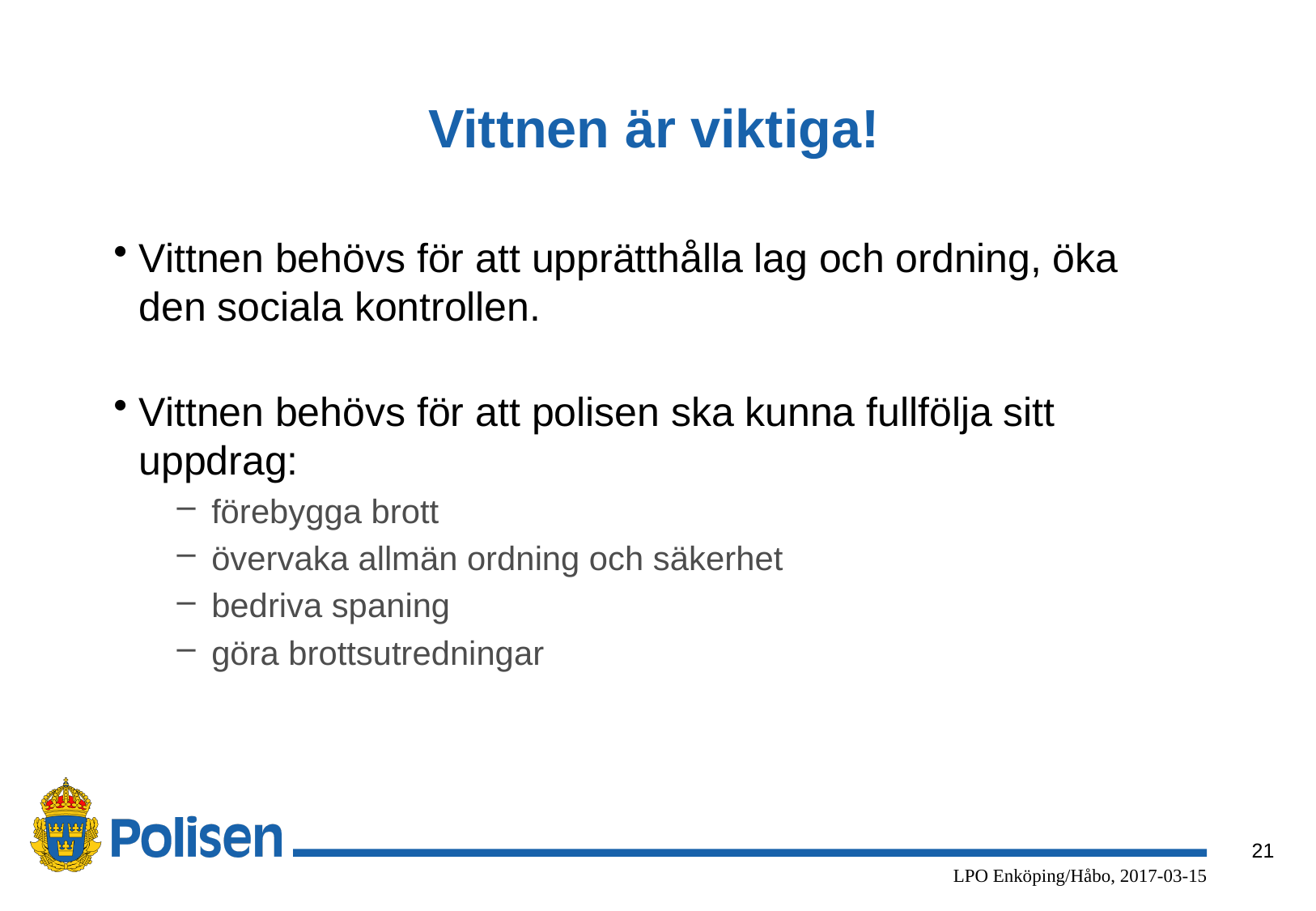

# Vittnen är viktiga!
Vittnen behövs för att upprätthålla lag och ordning, öka den sociala kontrollen.
Vittnen behövs för att polisen ska kunna fullfölja sitt uppdrag:
 förebygga brott
 övervaka allmän ordning och säkerhet
 bedriva spaning
 göra brottsutredningar